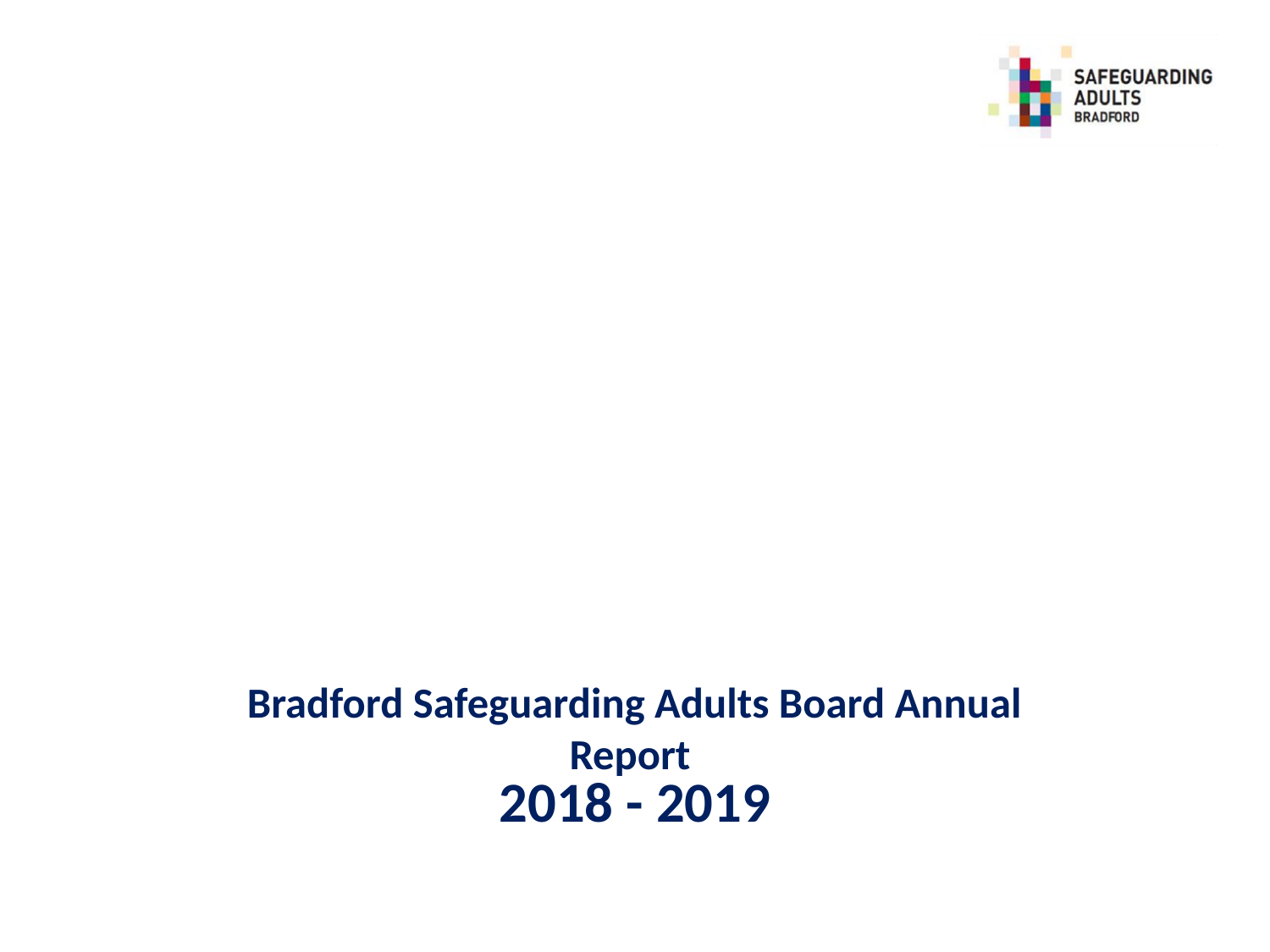

Bradford Safeguarding Adults Board Annual Report
2018 - 2019